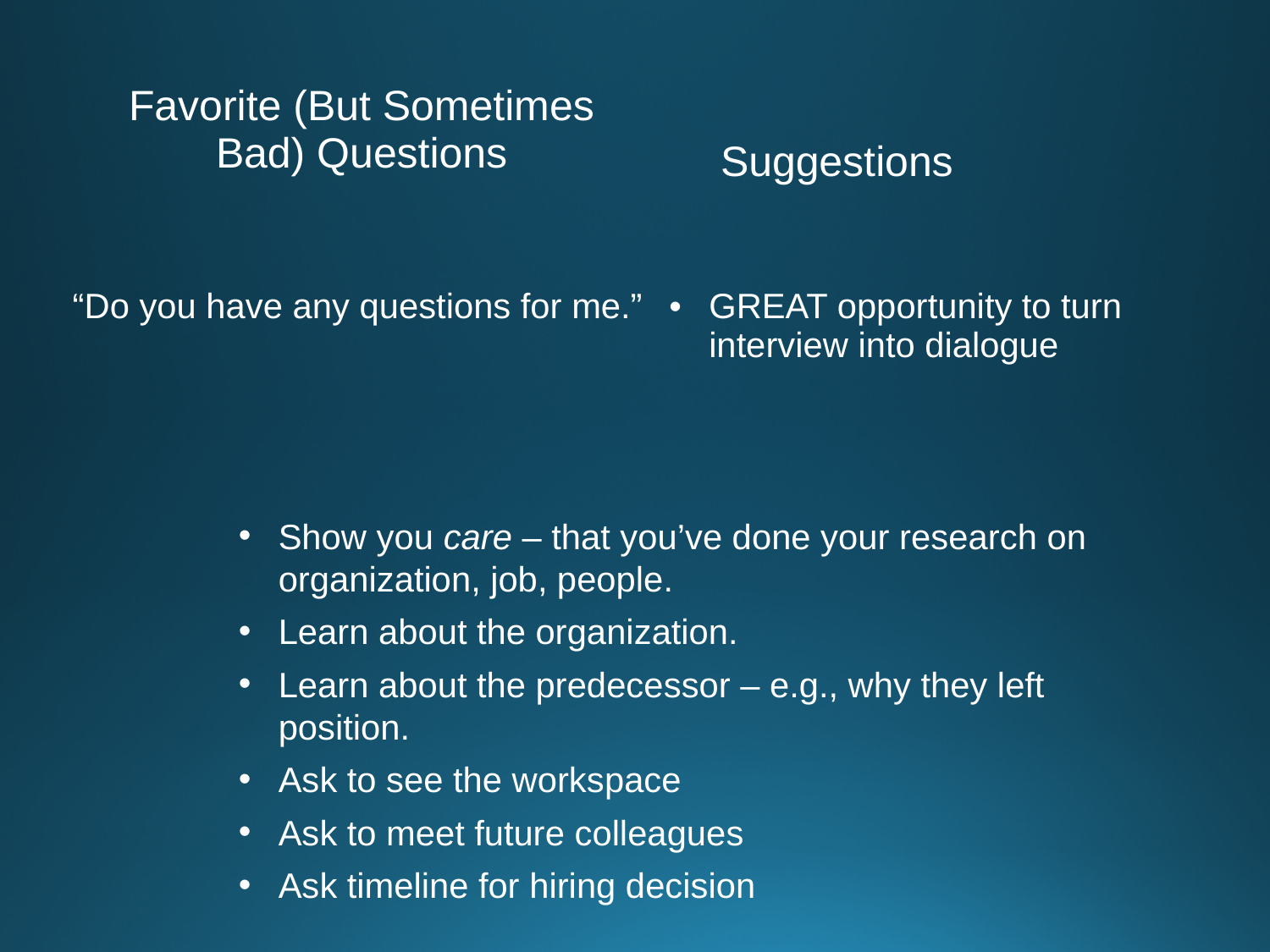

| Favorite (But Sometimes Bad) Questions |  |
| --- | --- |
Suggestions
| “Do you have any questions for me.” | GREAT opportunity to turn interview into dialogue |
| --- | --- |

Show you care – that you’ve done your research on organization, job, people.
Learn about the organization.
Learn about the predecessor – e.g., why they left position.
Ask to see the workspace
Ask to meet future colleagues
Ask timeline for hiring decision